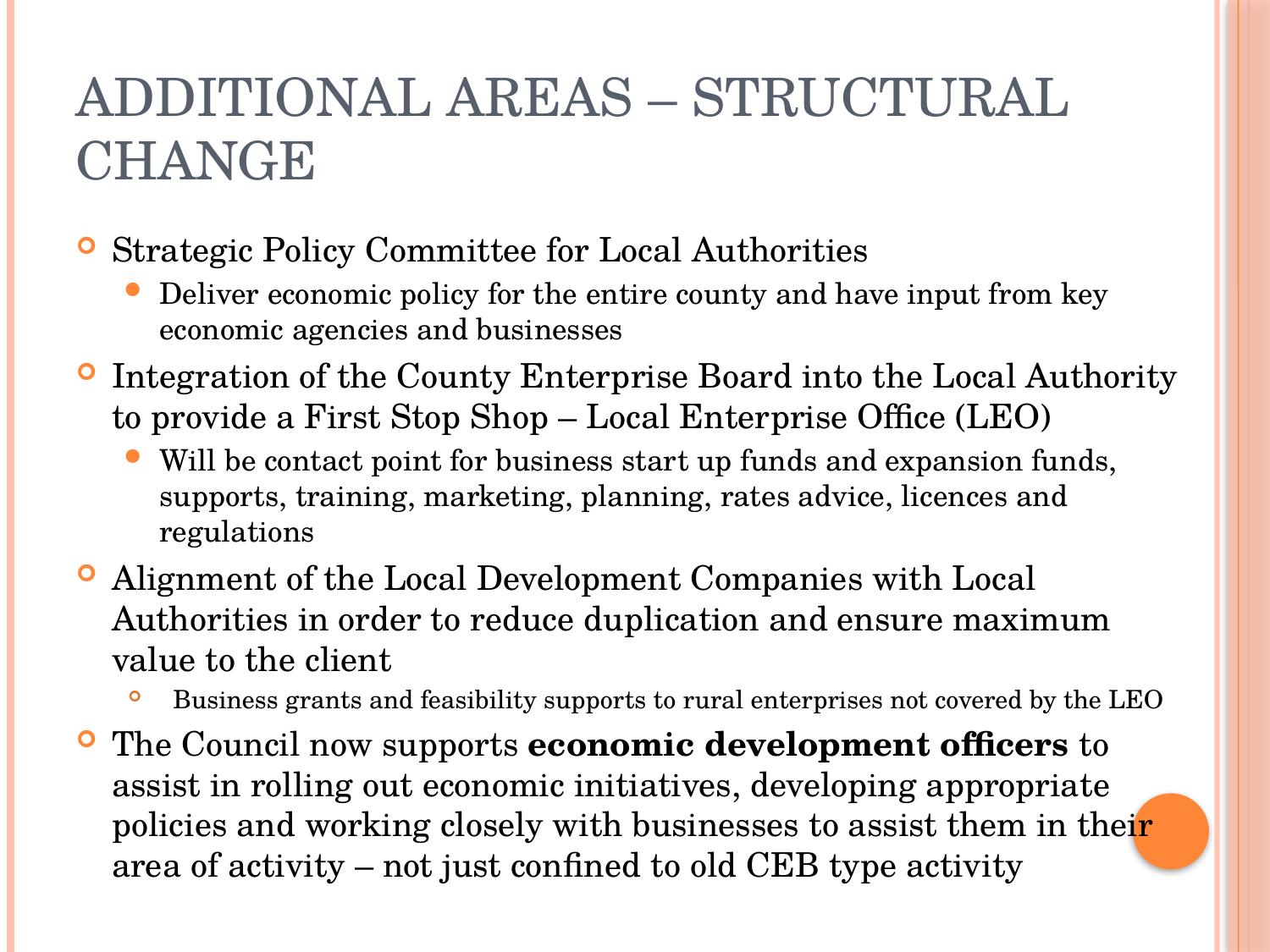

# Additional Areas – Structural Change
Strategic Policy Committee for Local Authorities
Deliver economic policy for the entire county and have input from key economic agencies and businesses
Integration of the County Enterprise Board into the Local Authority to provide a First Stop Shop – Local Enterprise Office (LEO)
Will be contact point for business start up funds and expansion funds, supports, training, marketing, planning, rates advice, licences and regulations
Alignment of the Local Development Companies with Local Authorities in order to reduce duplication and ensure maximum value to the client
Business grants and feasibility supports to rural enterprises not covered by the LEO
The Council now supports economic development officers to assist in rolling out economic initiatives, developing appropriate policies and working closely with businesses to assist them in their area of activity – not just confined to old CEB type activity